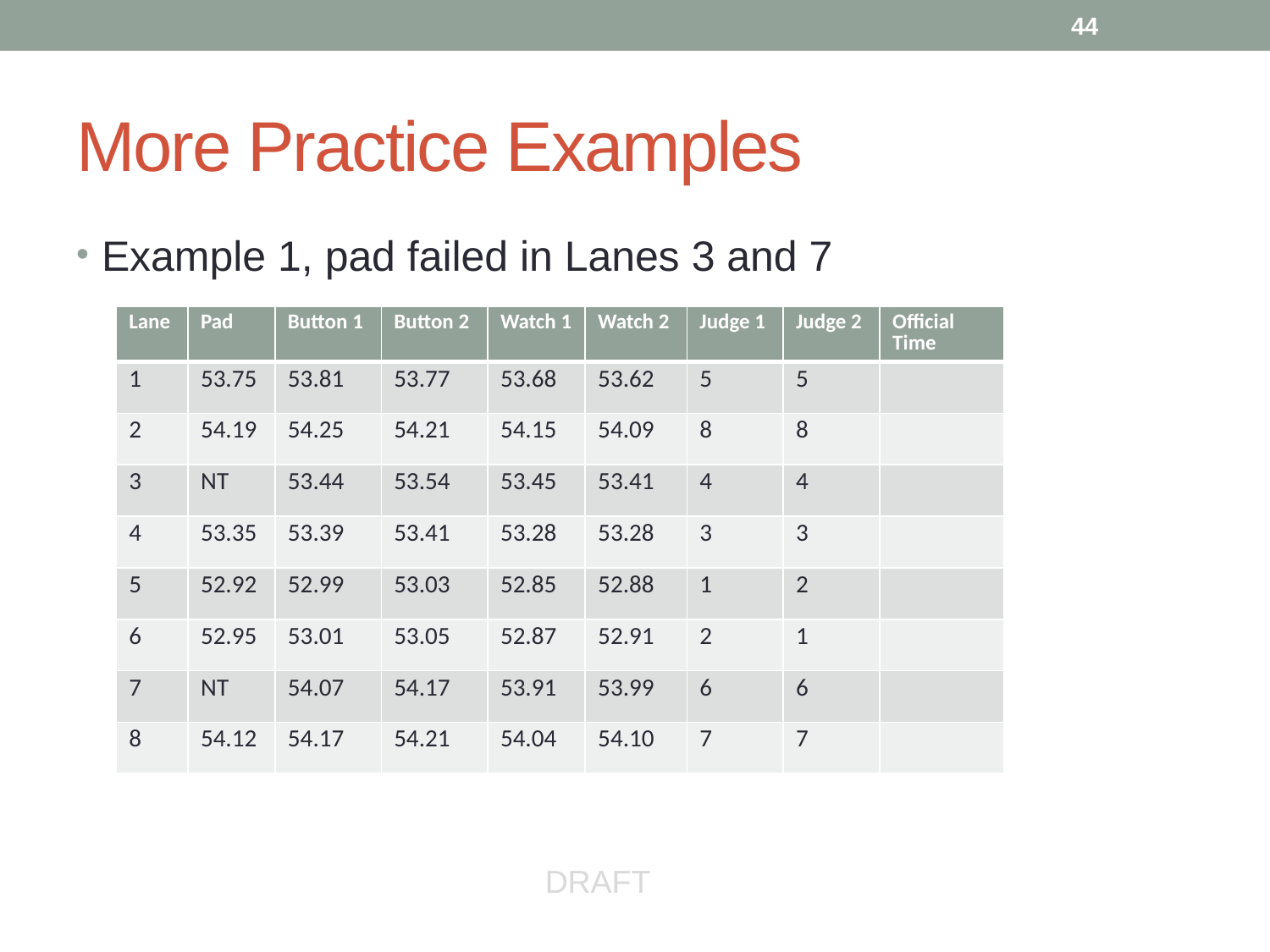

44
# More Practice Examples
Example 1, pad failed in Lanes 3 and 7

| Lane | Pad | Button 1 | Button 2 | Watch 1 | Watch 2 | Judge 1 | Judge 2 | Official Time |
| --- | --- | --- | --- | --- | --- | --- | --- | --- |
| 1 | 53.75 | 53.81 | 53.77 | 53.68 | 53.62 | 5 | 5 |  |
| 2 | 54.19 | 54.25 | 54.21 | 54.15 | 54.09 | 8 | 8 |  |
| 3 | NT | 53.44 | 53.54 | 53.45 | 53.41 | 4 | 4 |  |
| 4 | 53.35 | 53.39 | 53.41 | 53.28 | 53.28 | 3 | 3 |  |
| 5 | 52.92 | 52.99 | 53.03 | 52.85 | 52.88 | 1 | 2 |  |
| 6 | 52.95 | 53.01 | 53.05 | 52.87 | 52.91 | 2 | 1 |  |
| 7 | NT | 54.07 | 54.17 | 53.91 | 53.99 | 6 | 6 |  |
| 8 | 54.12 | 54.17 | 54.21 | 54.04 | 54.10 | 7 | 7 |  |